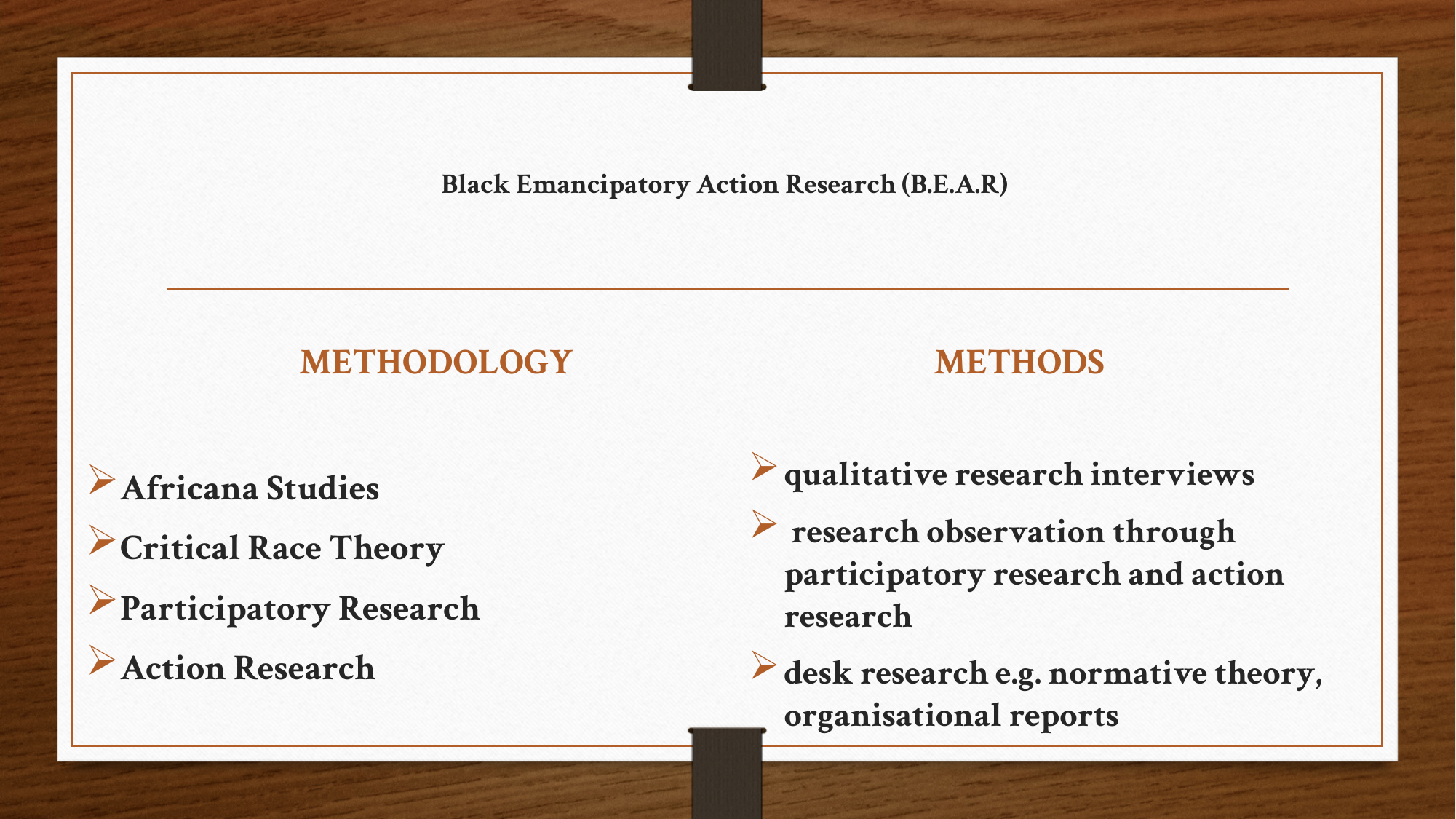

# Black Emancipatory Action Research (B.E.A.R)
METHODOLOGY
METHODS

qualitative research interviews
 research observation through participatory research and action research
desk research e.g. normative theory, organisational reports

Africana Studies
Critical Race Theory
Participatory Research
Action Research